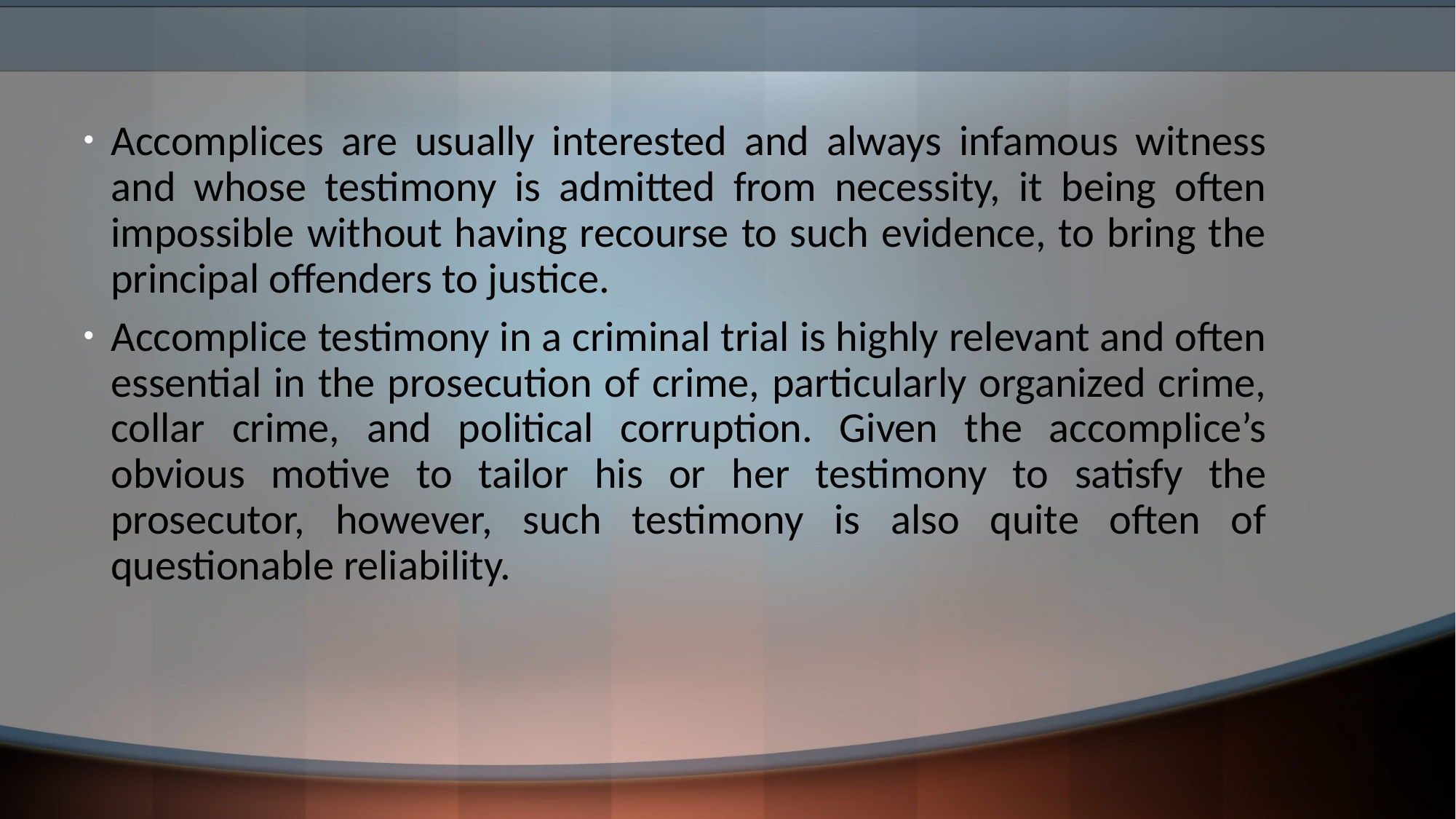

Accomplices are usually interested and always infamous witness and whose testimony is admitted from necessity, it being often impossible without having recourse to such evidence, to bring the principal offenders to justice.
Accomplice testimony in a criminal trial is highly relevant and often essential in the prosecution of crime, particularly organized crime, collar crime, and political corruption. Given the accomplice’s obvious motive to tailor his or her testimony to satisfy the prosecutor, however, such testimony is also quite often of questionable reliability.